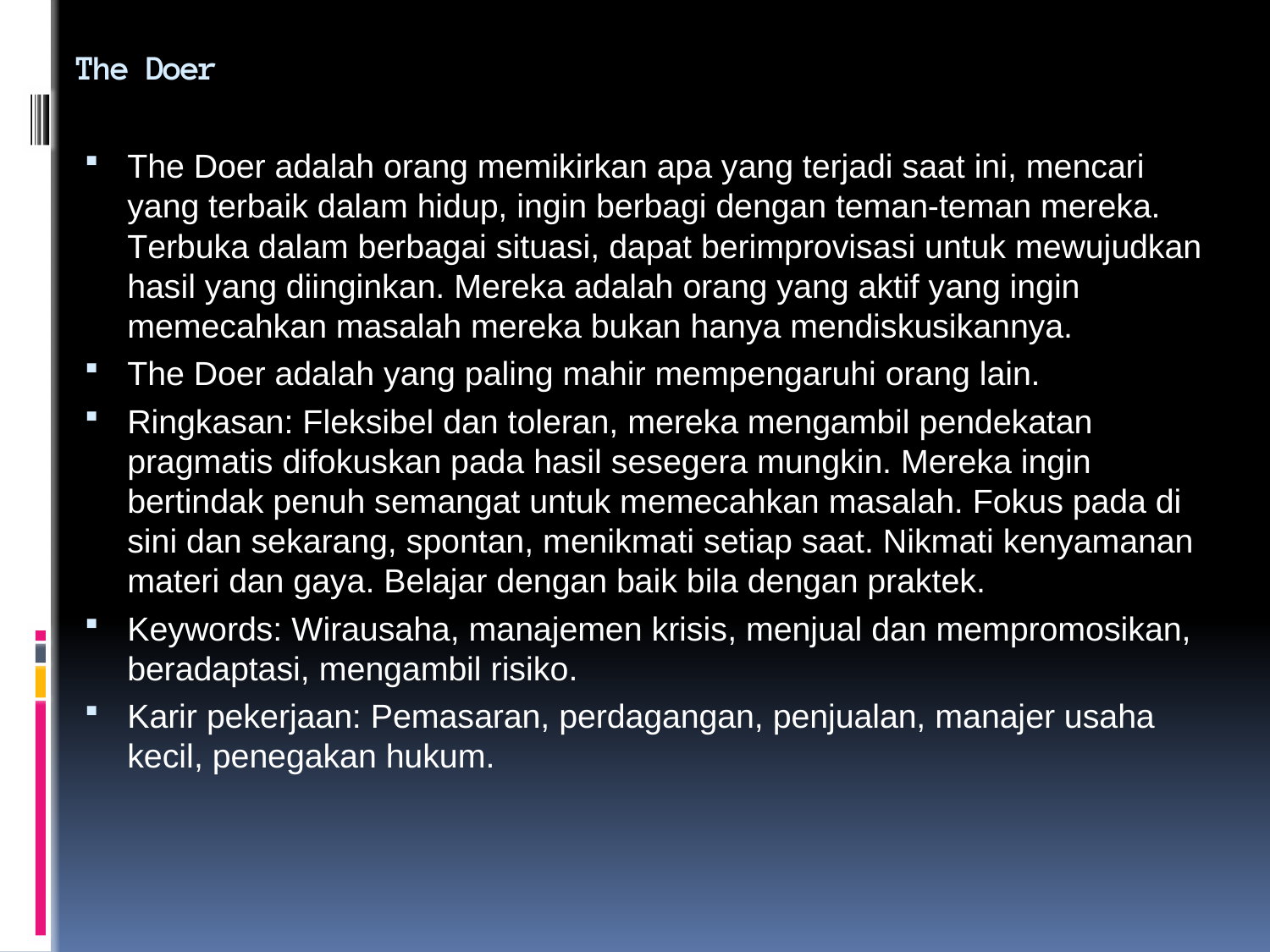

# The Doer
The Doer adalah orang memikirkan apa yang terjadi saat ini, mencari yang terbaik dalam hidup, ingin berbagi dengan teman-teman mereka. Terbuka dalam berbagai situasi, dapat berimprovisasi untuk mewujudkan hasil yang diinginkan. Mereka adalah orang yang aktif yang ingin memecahkan masalah mereka bukan hanya mendiskusikannya.
The Doer adalah yang paling mahir mempengaruhi orang lain.
Ringkasan: Fleksibel dan toleran, mereka mengambil pendekatan pragmatis difokuskan pada hasil sesegera mungkin. Mereka ingin bertindak penuh semangat untuk memecahkan masalah. Fokus pada di sini dan sekarang, spontan, menikmati setiap saat. Nikmati kenyamanan materi dan gaya. Belajar dengan baik bila dengan praktek.
Keywords: Wirausaha, manajemen krisis, menjual dan mempromosikan, beradaptasi, mengambil risiko.
Karir pekerjaan: Pemasaran, perdagangan, penjualan, manajer usaha kecil, penegakan hukum.